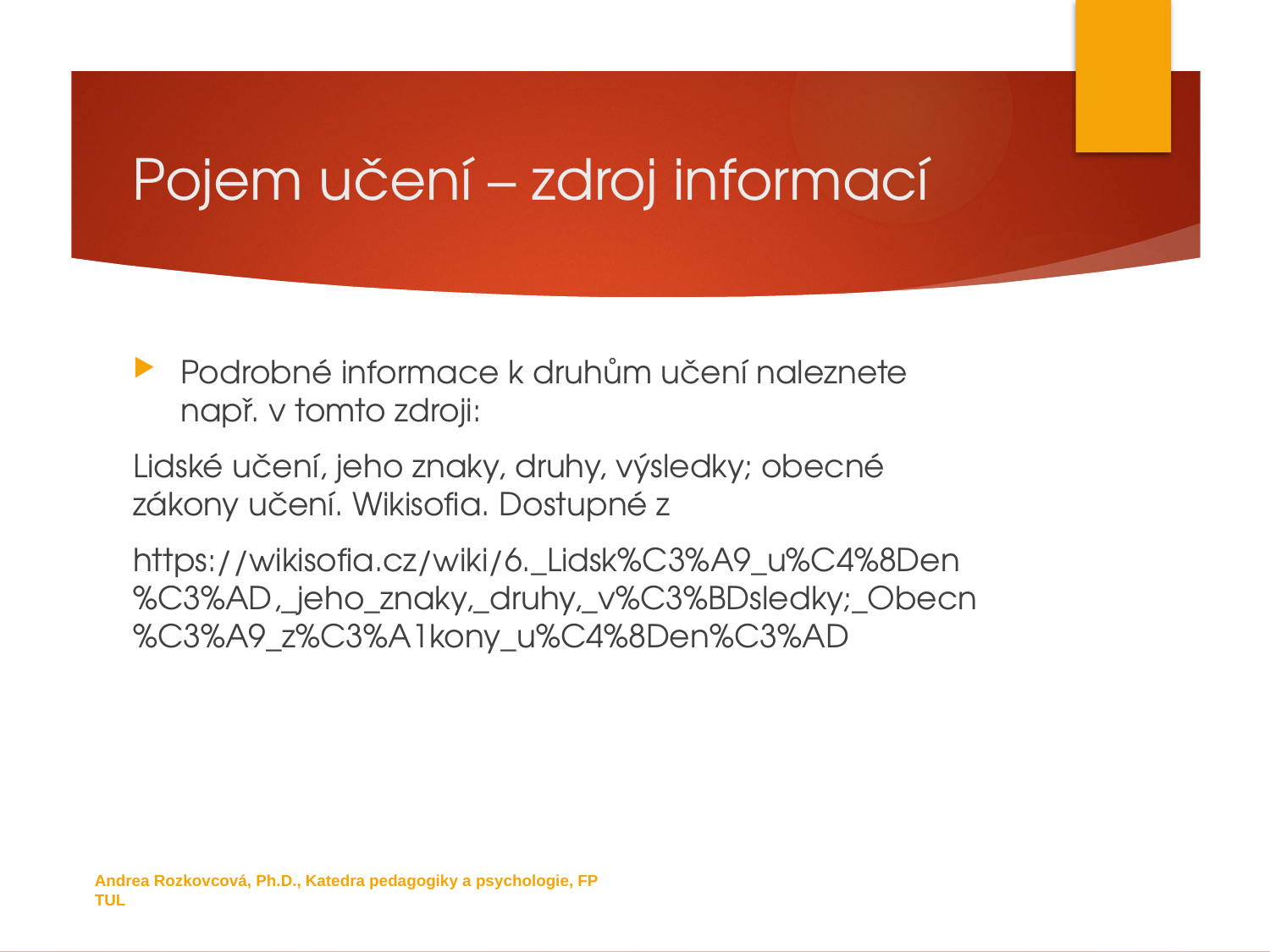

# Pojem učení – zdroj informací
Podrobné informace k druhům učení naleznete např. v tomto zdroji:
Lidské učení, jeho znaky, druhy, výsledky; obecné zákony učení. Wikisofia. Dostupné z
https://wikisofia.cz/wiki/6._Lidsk%C3%A9_u%C4%8Den%C3%AD,_jeho_znaky,_druhy,_v%C3%BDsledky;_Obecn%C3%A9_z%C3%A1kony_u%C4%8Den%C3%AD
Andrea Rozkovcová, Ph.D., Katedra pedagogiky a psychologie, FP TUL